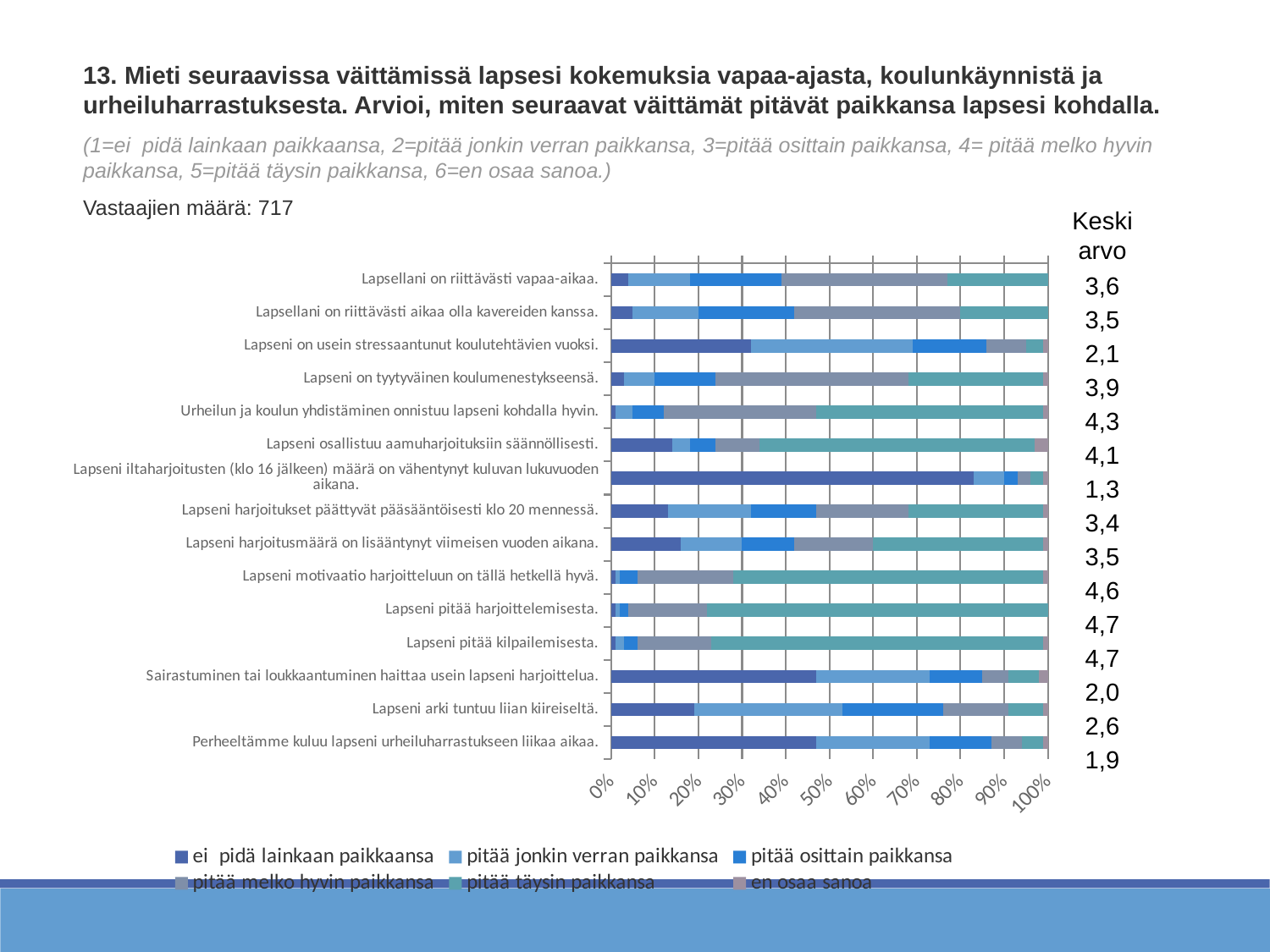

13. Mieti seuraavissa väittämissä lapsesi kokemuksia vapaa-ajasta, koulunkäynnistä ja urheiluharrastuksesta. Arvioi, miten seuraavat väittämät pitävät paikkansa lapsesi kohdalla.
(1=ei  pidä lainkaan paikkaansa, 2=pitää jonkin verran paikkansa, 3=pitää osittain paikkansa, 4= pitää melko hyvin paikkansa, 5=pitää täysin paikkansa, 6=en osaa sanoa.)
Vastaajien määrä: 717
Keskiarvo

### Chart

| Category | ei  pidä lainkaan paikkaansa | pitää jonkin verran paikkansa | pitää osittain paikkansa | pitää melko hyvin paikkansa | pitää täysin paikkansa | en osaa sanoa |
|---|---|---|---|---|---|---|
| Lapsellani on riittävästi vapaa-aikaa. | 0.04 | 0.14 | 0.21 | 0.38 | 0.23 | 0.0 |
| Lapsellani on riittävästi aikaa olla kavereiden kanssa. | 0.05 | 0.15 | 0.22 | 0.38 | 0.2 | 0.0 |
| Lapseni on usein stressaantunut koulutehtävien vuoksi. | 0.32 | 0.37 | 0.17 | 0.09 | 0.04 | 0.01 |
| Lapseni on tyytyväinen koulumenestykseensä. | 0.03 | 0.07 | 0.14 | 0.44 | 0.31 | 0.01 |
| Urheilun ja koulun yhdistäminen onnistuu lapseni kohdalla hyvin. | 0.01 | 0.04 | 0.07 | 0.35 | 0.52 | 0.01 |
| Lapseni osallistuu aamuharjoituksiin säännöllisesti. | 0.14 | 0.04 | 0.06 | 0.1 | 0.63 | 0.03 |
| Lapseni iltaharjoitusten (klo 16 jälkeen) määrä on vähentynyt kuluvan lukuvuoden aikana. | 0.83 | 0.07 | 0.03 | 0.03 | 0.03 | 0.01 |
| Lapseni harjoitukset päättyvät pääsääntöisesti klo 20 mennessä. | 0.13 | 0.19 | 0.15 | 0.21 | 0.31 | 0.01 |
| Lapseni harjoitusmäärä on lisääntynyt viimeisen vuoden aikana. | 0.16 | 0.14 | 0.12 | 0.18 | 0.39 | 0.01 |
| Lapseni motivaatio harjoitteluun on tällä hetkellä hyvä. | 0.01 | 0.01 | 0.04 | 0.22 | 0.71 | 0.01 |
| Lapseni pitää harjoittelemisesta. | 0.01 | 0.01 | 0.02 | 0.18 | 0.78 | 0.0 |
| Lapseni pitää kilpailemisesta. | 0.01 | 0.02 | 0.03 | 0.17 | 0.76 | 0.01 |
| Sairastuminen tai loukkaantuminen haittaa usein lapseni harjoittelua. | 0.47 | 0.26 | 0.12 | 0.06 | 0.07 | 0.02 |
| Lapseni arki tuntuu liian kiireiseltä. | 0.19 | 0.34 | 0.23 | 0.15 | 0.08 | 0.01 |
| Perheeltämme kuluu lapseni urheiluharrastukseen liikaa aikaa. | 0.47 | 0.26 | 0.14 | 0.07 | 0.05 | 0.01 |
3,6
3,5
2,1
3,9
4,3
4,1
1,3
3,4
3,5
4,6
4,7
4,7
2,0
2,6
1,9